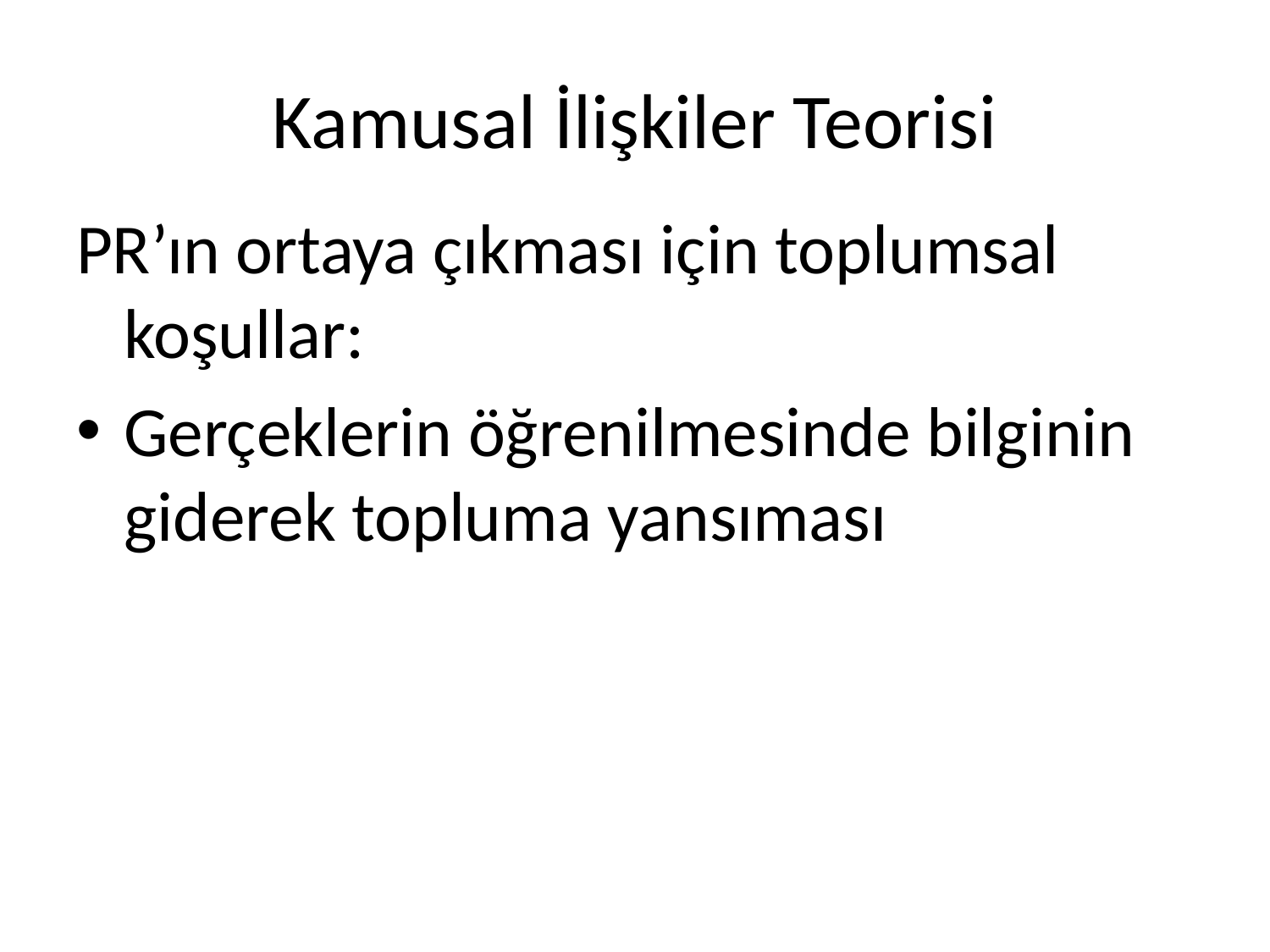

# Kamusal İlişkiler Teorisi
PR’ın ortaya çıkması için toplumsal koşullar:
Gerçeklerin öğrenilmesinde bilginin giderek topluma yansıması